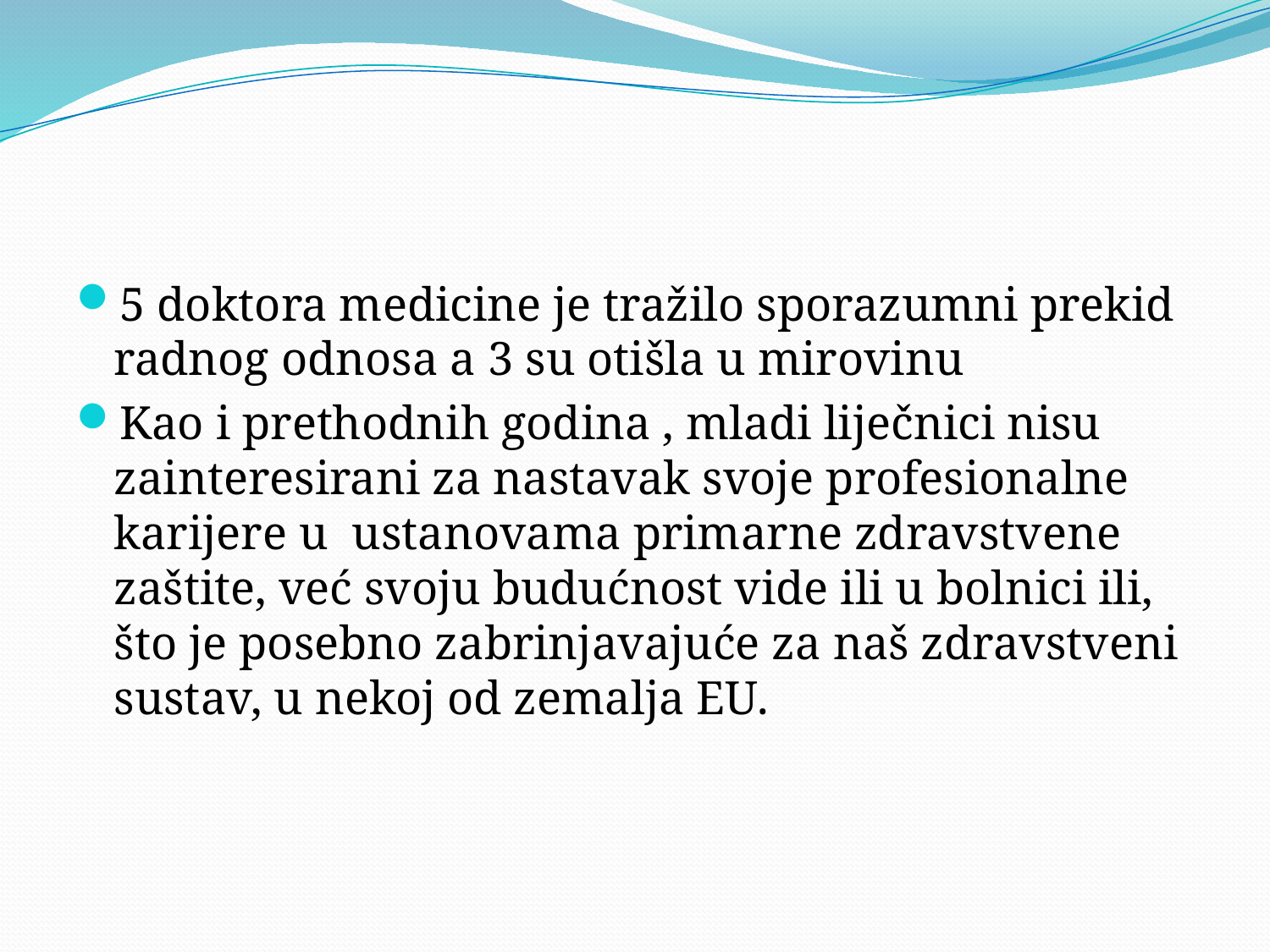

#
5 doktora medicine je tražilo sporazumni prekid radnog odnosa a 3 su otišla u mirovinu
Kao i prethodnih godina , mladi liječnici nisu zainteresirani za nastavak svoje profesionalne karijere u  ustanovama primarne zdravstvene zaštite, već svoju budućnost vide ili u bolnici ili, što je posebno zabrinjavajuće za naš zdravstveni sustav, u nekoj od zemalja EU.